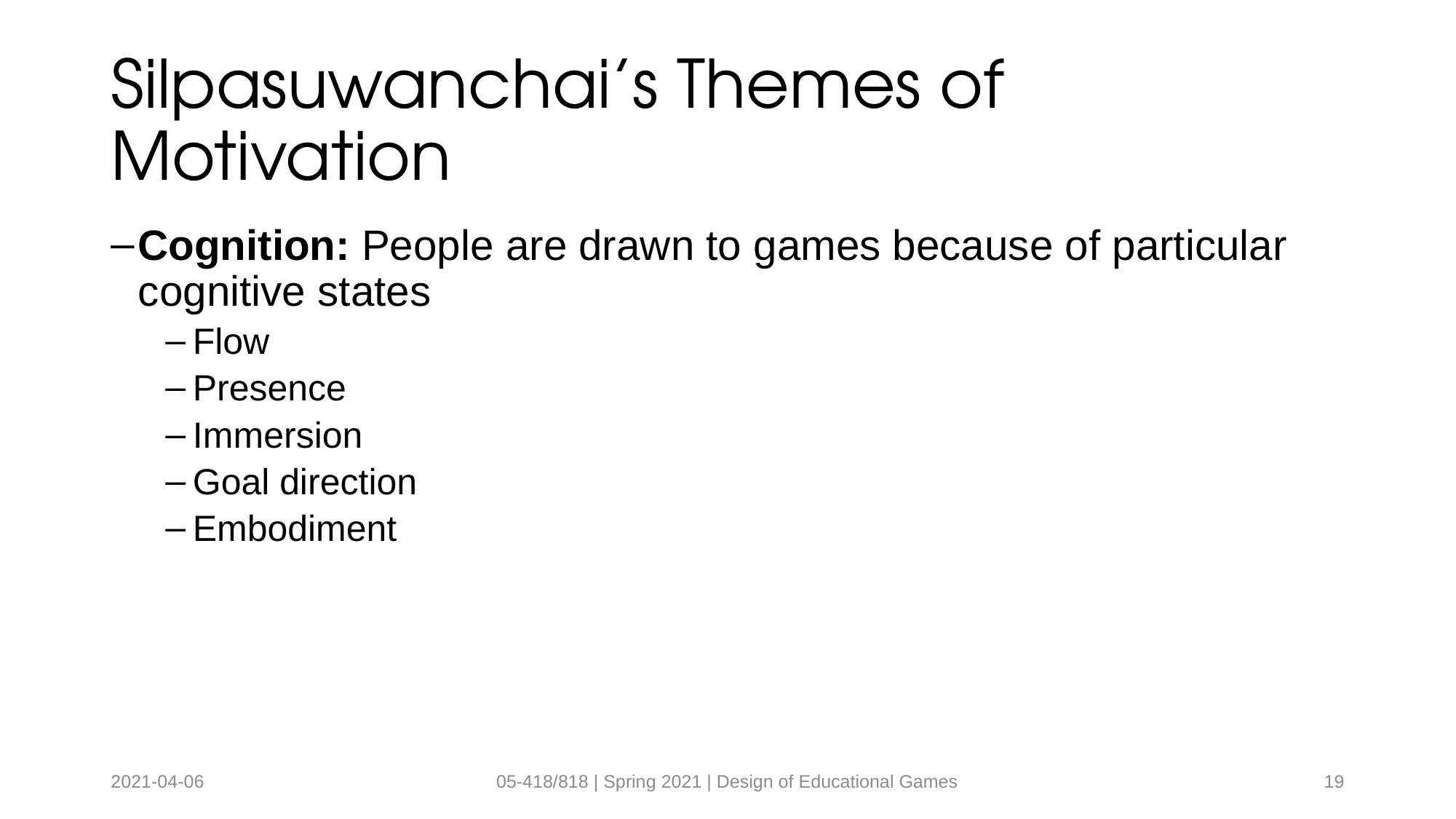

# Silpasuwanchai’s Themes of Motivation
Cognition: People are drawn to games because of particular cognitive states
Flow
Presence
Immersion
Goal direction
Embodiment

2021-04-06
05-418/818 | Spring 2021 | Design of Educational Games
19